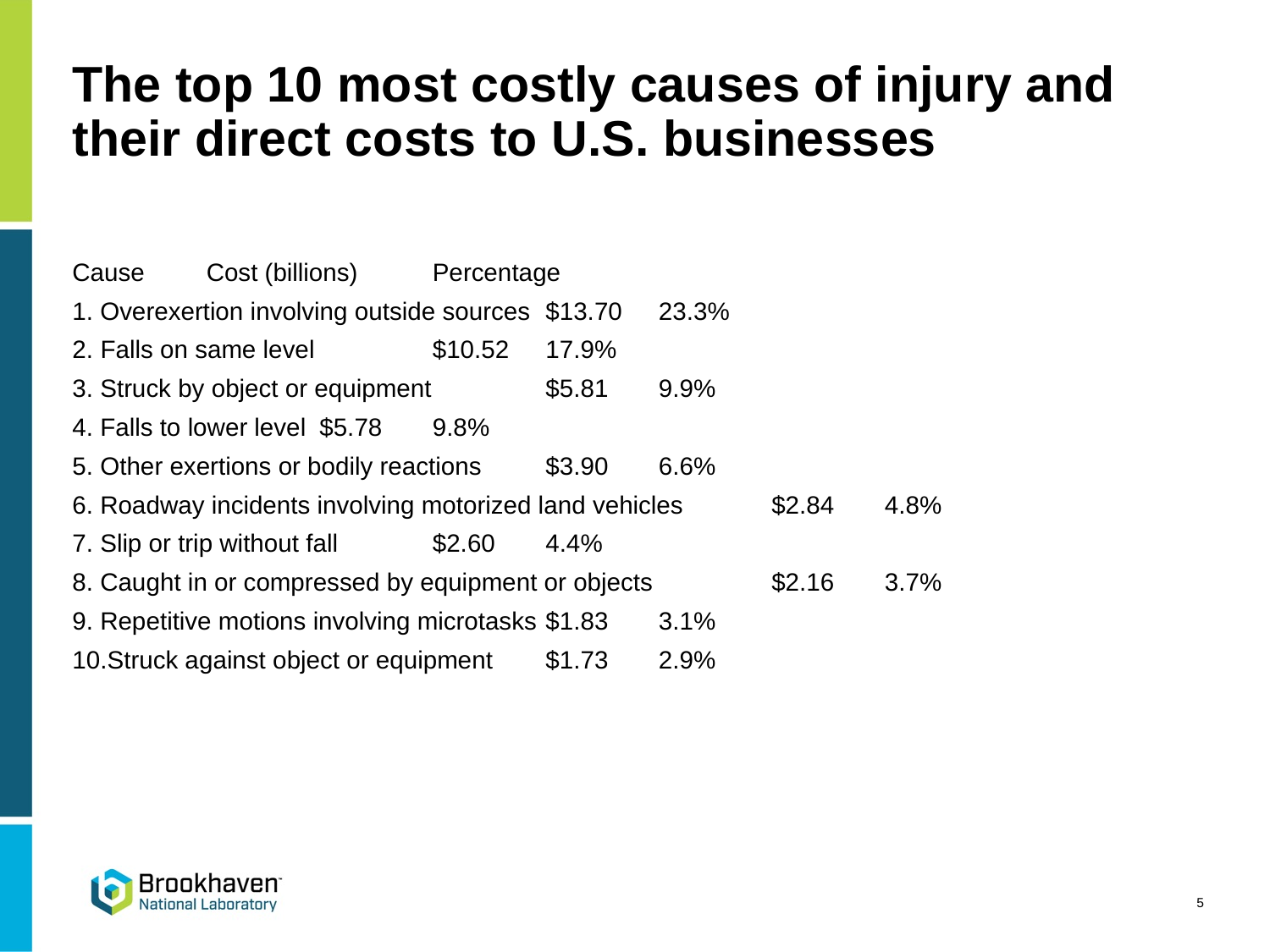

# The top 10 most costly causes of injury and their direct costs to U.S. businesses
Cause 								Cost (billions) 	Percentage
1. Overexertion involving outside sources 			$13.70 		23.3%
2.	 Falls on same level 						$10.52 		17.9%
3. Struck by object or equipment 				$5.81 		9.9%
4. Falls to lower level 						$5.78 		9.8%
5. Other exertions or bodily reactions 				$3.90 		6.6%
6. Roadway incidents involving motorized land vehicles 	$2.84 		4.8%
7. Slip or trip without fall 					$2.60 		4.4%
8. Caught in or compressed by equipment or objects 		$2.16 		3.7%
9. Repetitive motions involving microtasks 			$1.83 		3.1%
10.Struck against object or equipment 			$1.73 		2.9%
5